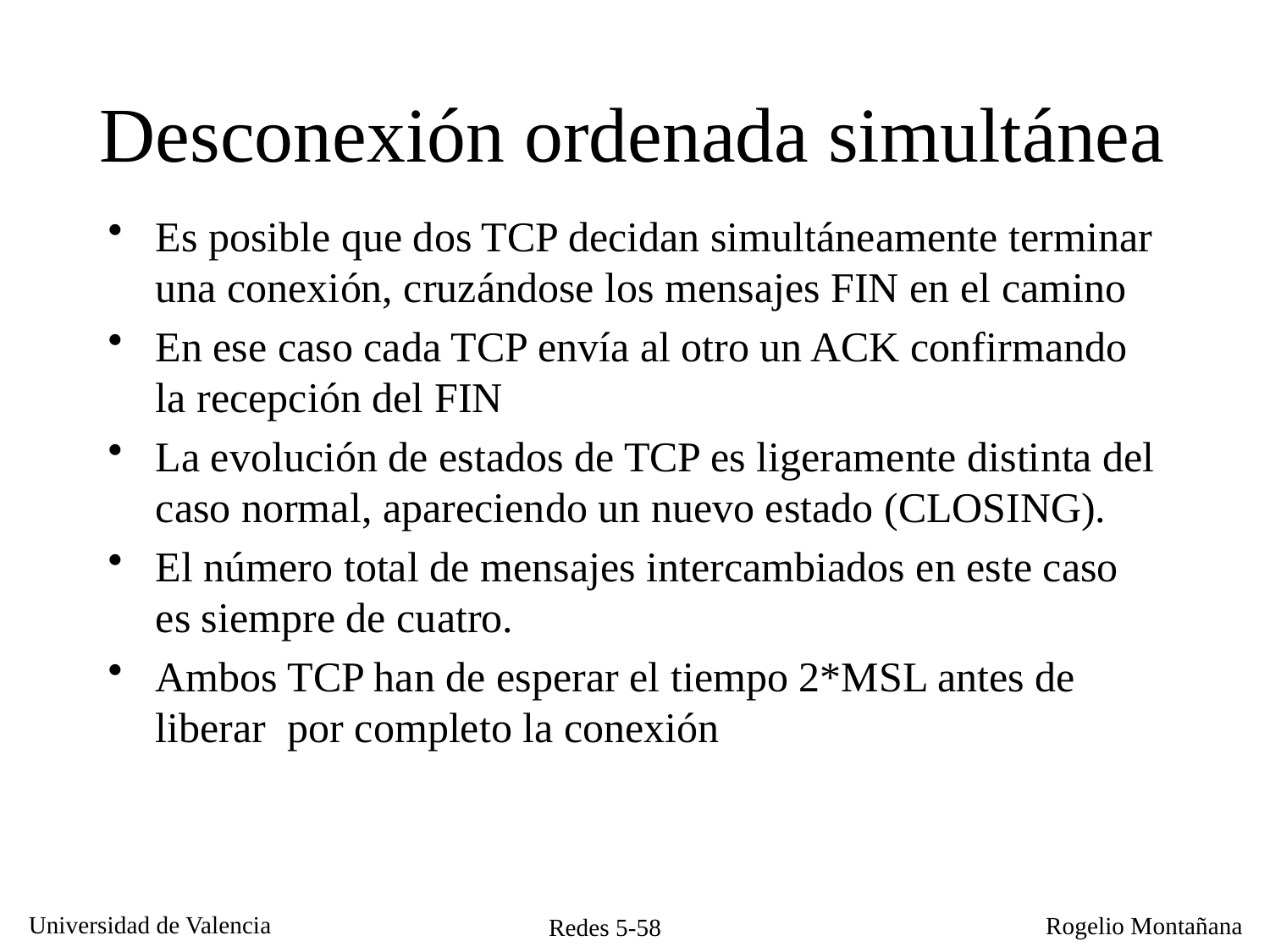

# Desconexión ordenada simultánea
Es posible que dos TCP decidan simultáneamente terminar una conexión, cruzándose los mensajes FIN en el camino
En ese caso cada TCP envía al otro un ACK confirmando la recepción del FIN
La evolución de estados de TCP es ligeramente distinta del caso normal, apareciendo un nuevo estado (CLOSING).
El número total de mensajes intercambiados en este caso es siempre de cuatro.
Ambos TCP han de esperar el tiempo 2*MSL antes de liberar  por completo la conexión